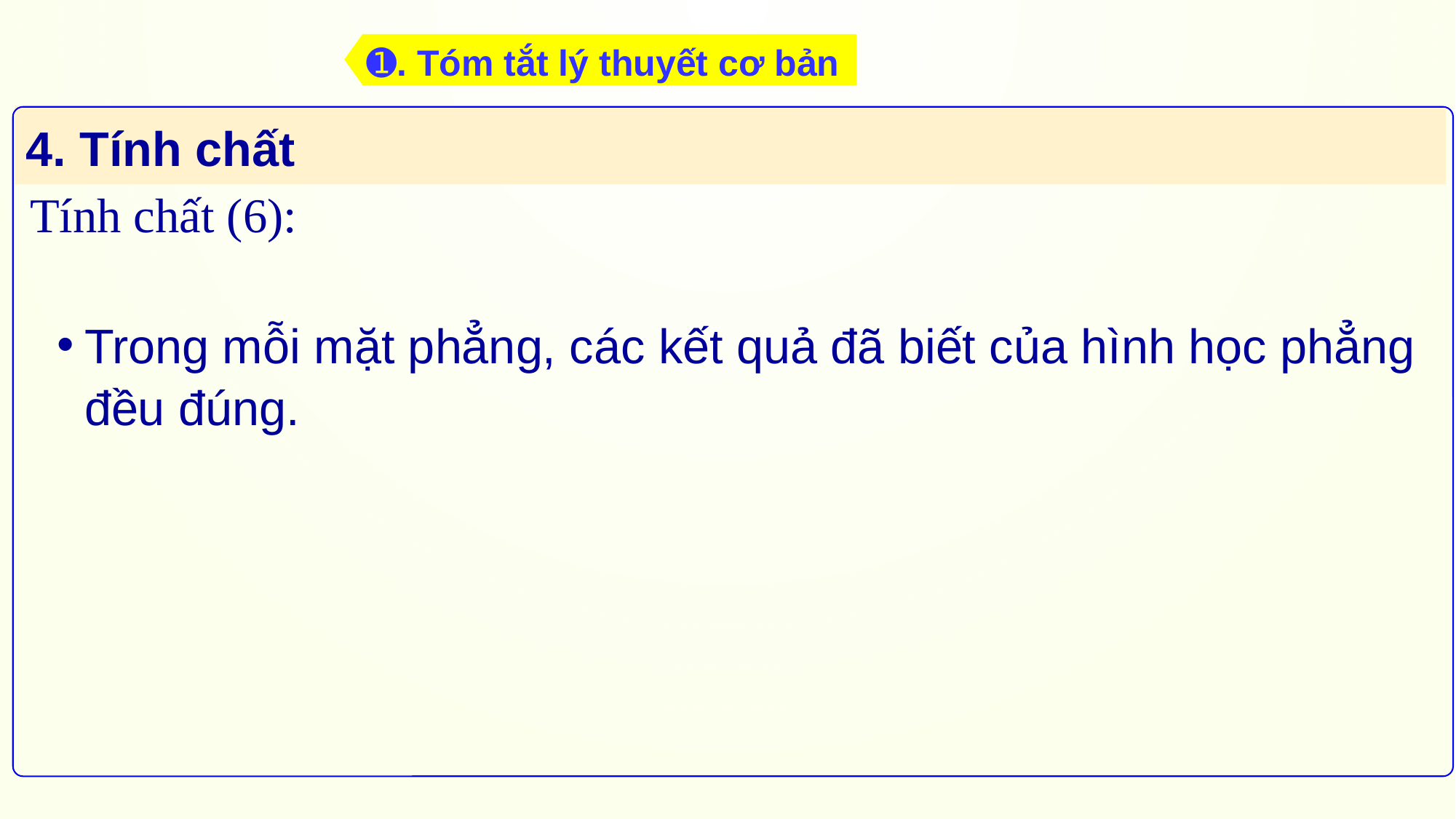

➊. Tóm tắt lý thuyết cơ bản

4. Tính chất

Tính chất (6):

Trong mỗi mặt phẳng, các kết quả đã biết của hình học phẳng đều đúng.